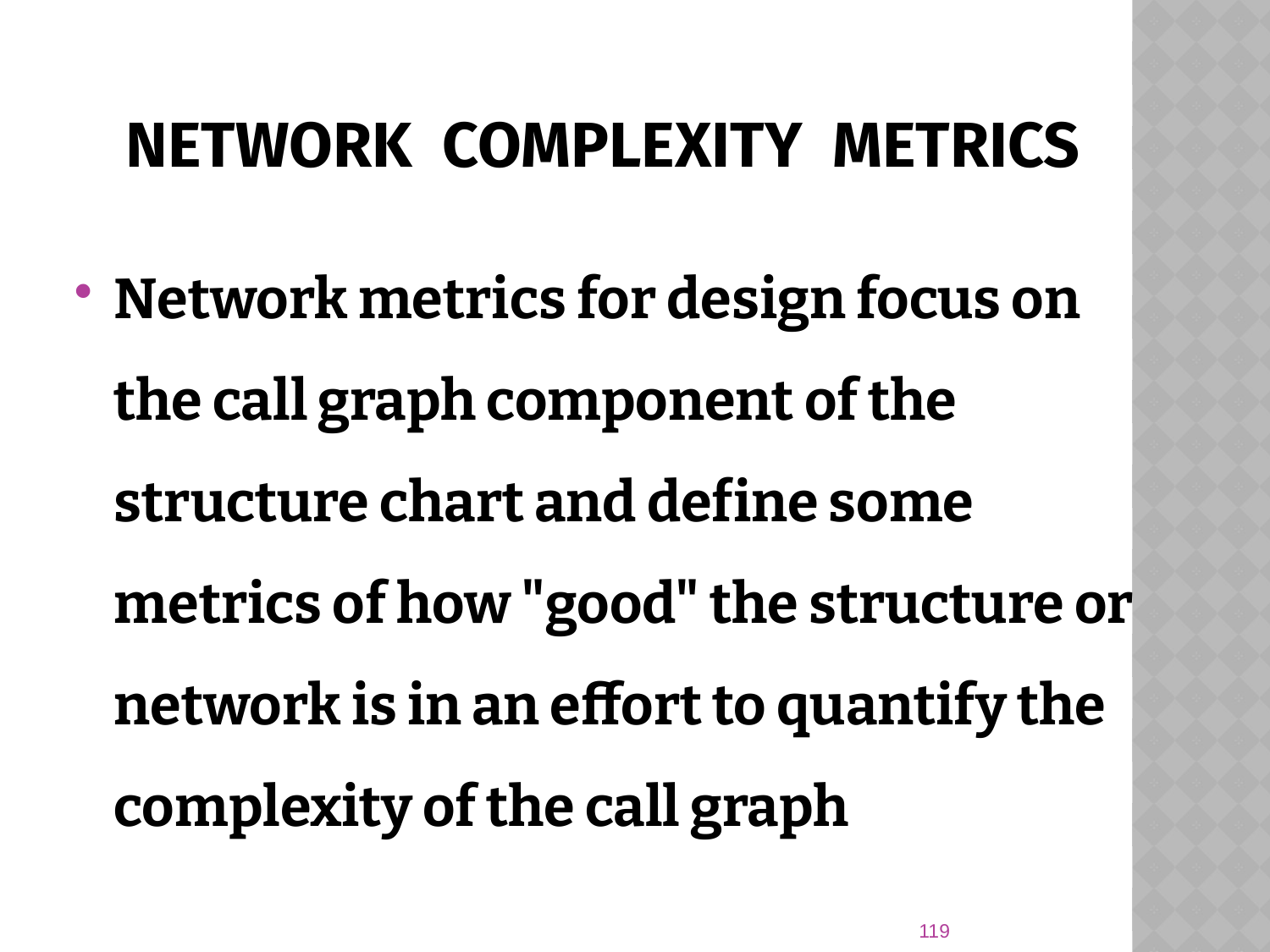

# Network  complexity  Metrics
Network metrics for design focus on the call graph component of the structure chart and define some metrics of how "good" the structure or network is in an effort to quantify the complexity of the call graph
119